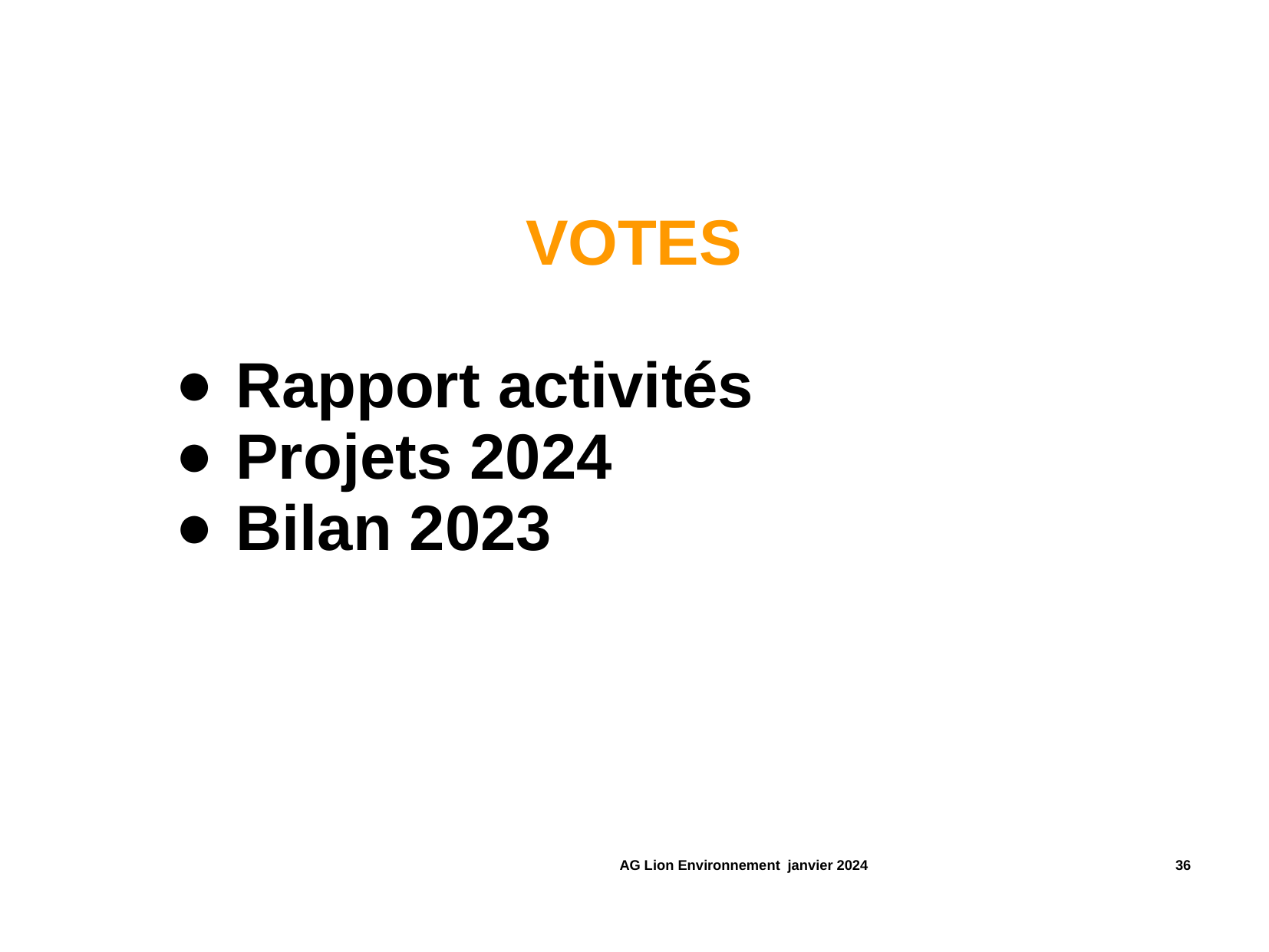

VOTES

Rapport activités
Projets 2024
Bilan 2023

    AG Lion Environnement  janvier 2024                                                                                36